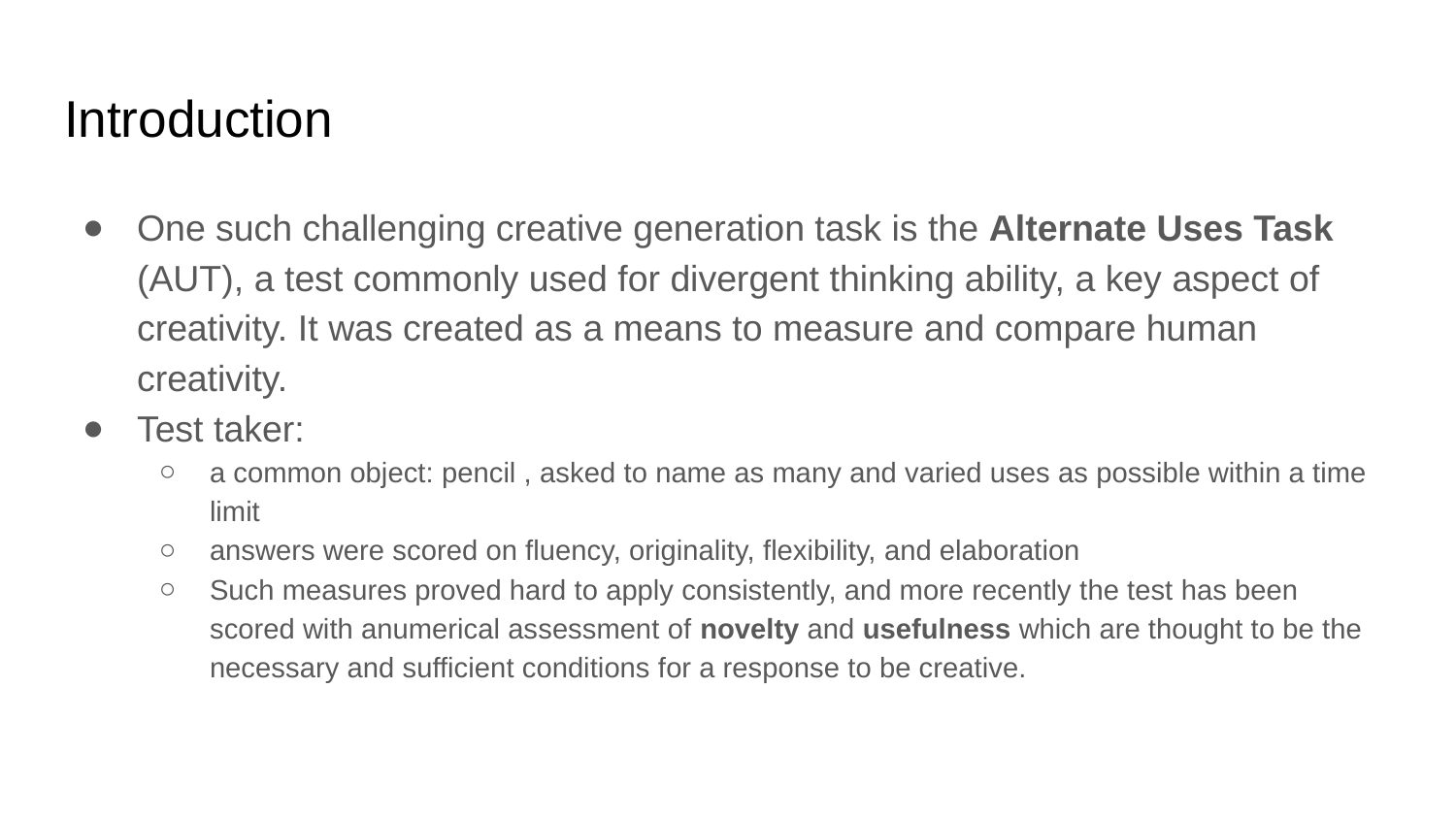

# Introduction

One such challenging creative generation task is the Alternate Uses Task (AUT), a test commonly used for divergent thinking ability, a key aspect of creativity. It was created as a means to measure and compare human creativity.
Test taker:
a common object: pencil , asked to name as many and varied uses as possible within a time limit
answers were scored on fluency, originality, flexibility, and elaboration
Such measures proved hard to apply consistently, and more recently the test has been scored with anumerical assessment of novelty and usefulness which are thought to be the necessary and sufficient conditions for a response to be creative.